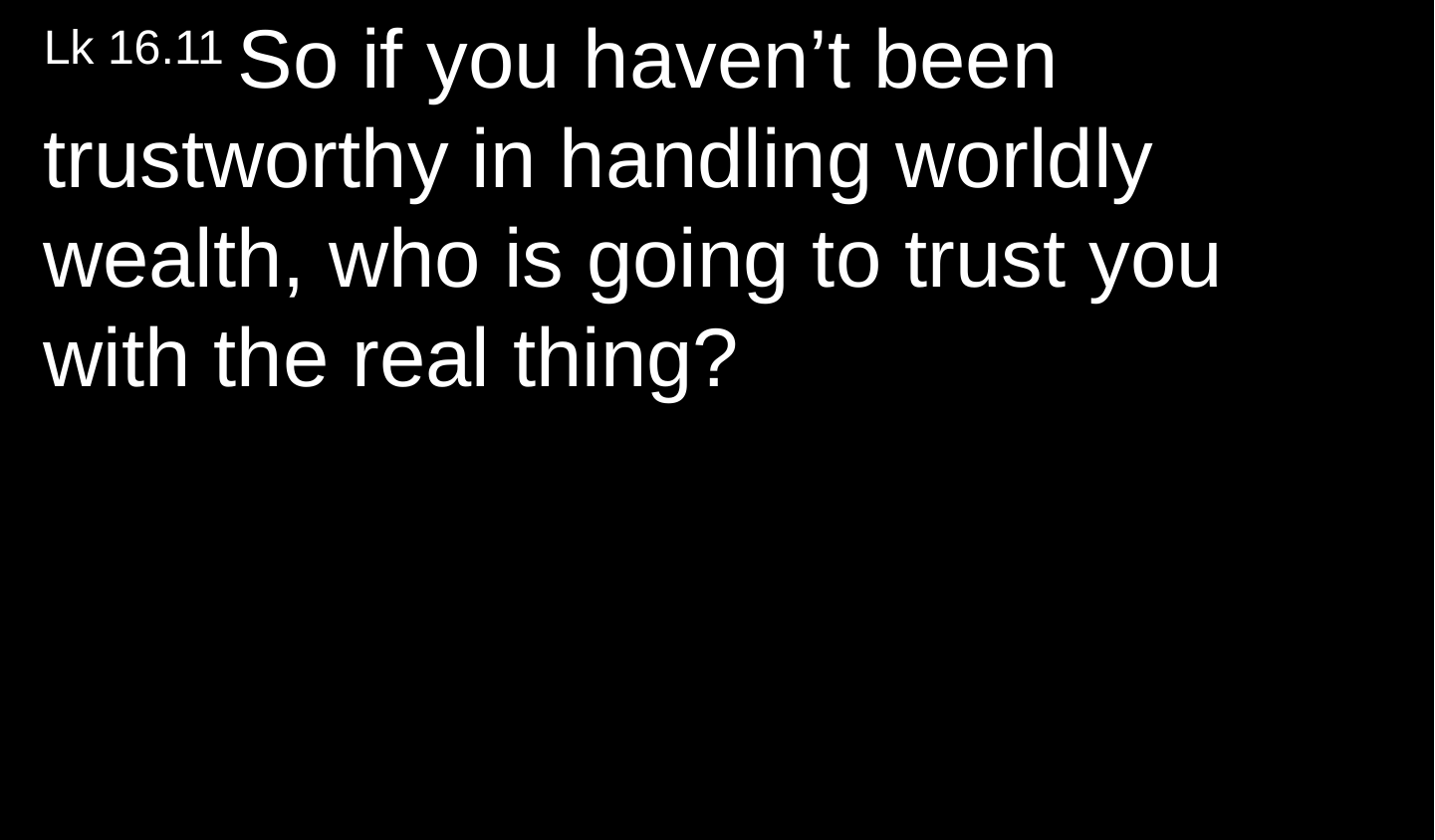

Lk 16.11 So if you haven’t been trustworthy in handling worldly wealth, who is going to trust you with the real thing?